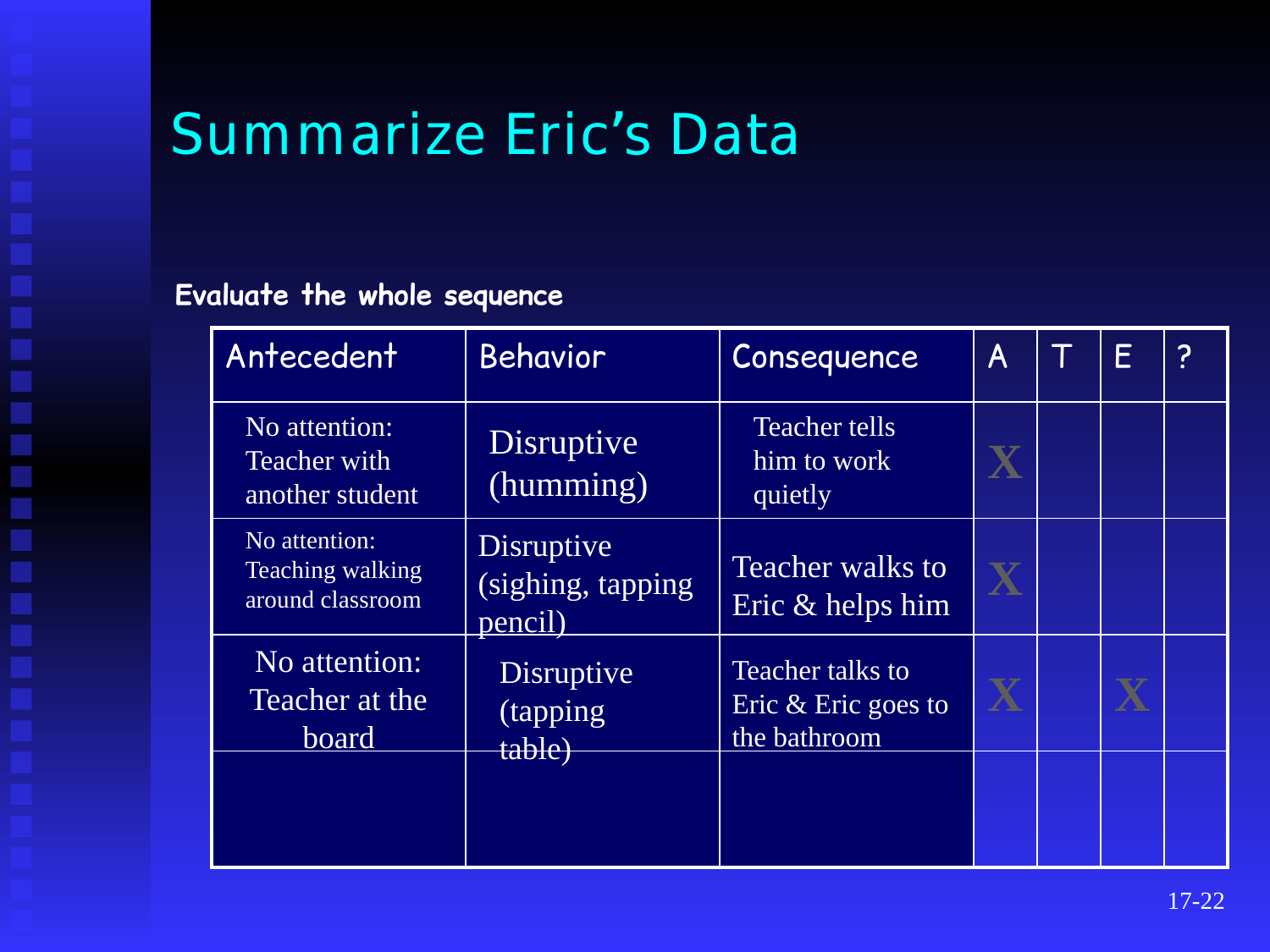

# Summarize Eric’s Data
Evaluate the whole sequence

| Antecedent | Behavior | Consequence | A | T | E | ? |
| --- | --- | --- | --- | --- | --- | --- |
|  |  |  |  |  |  |  |
|  |  |  |  |  |  |  |
|  |  |  |  |  |  |  |
|  |  |  |  |  |  |  |
No attention: Teacher with another student
Teacher tells him to work quietly
Disruptive (humming)
X
No attention: Teaching walking around classroom
Disruptive (sighing, tapping pencil)
Teacher walks to Eric & helps him
X
No attention: Teacher at the board
Disruptive (tapping table)
Teacher talks to Eric & Eric goes to the bathroom
X
X
17-22